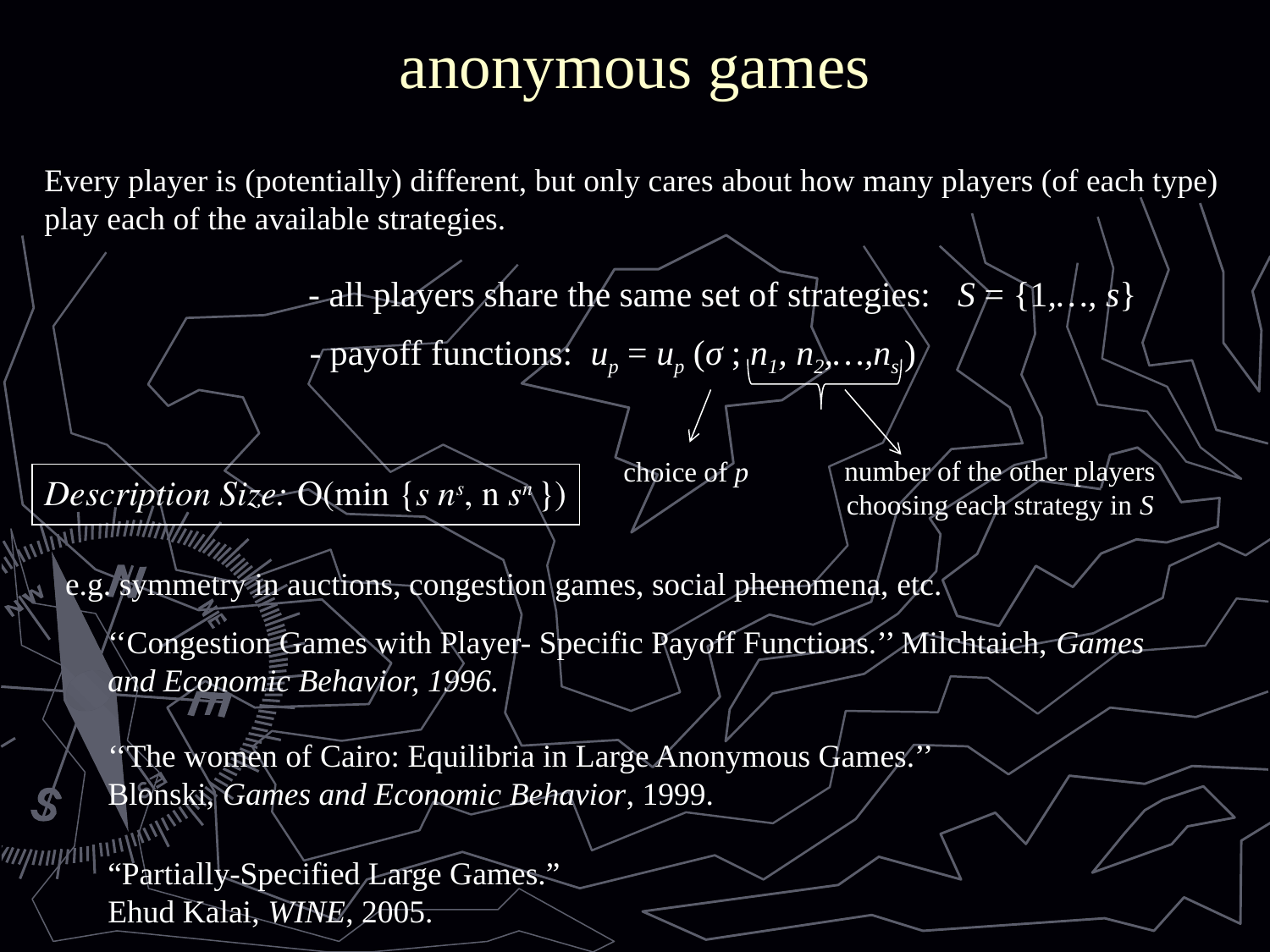

# anonymous games
Every player is (potentially) different, but only cares about how many players (of each type) play each of the available strategies.
- all players share the same set of strategies:   S = {1,…, s}

- payoff functions:  up = up (σ ; n1, n2,…,ns )
number of the other players choosing each strategy in S
choice of p
Description Size: O(min {s ns, n sn })
e.g. symmetry in auctions, congestion games, social phenomena, etc.
‘‘Congestion Games with Player- Specific Payoff Functions.’’ Milchtaich, Games and Economic Behavior, 1996.
‘‘The women of Cairo: Equilibria in Large Anonymous Games.’’
Blonski, Games and Economic Behavior, 1999.
“Partially-Specified Large Games.”
Ehud Kalai, WINE, 2005.